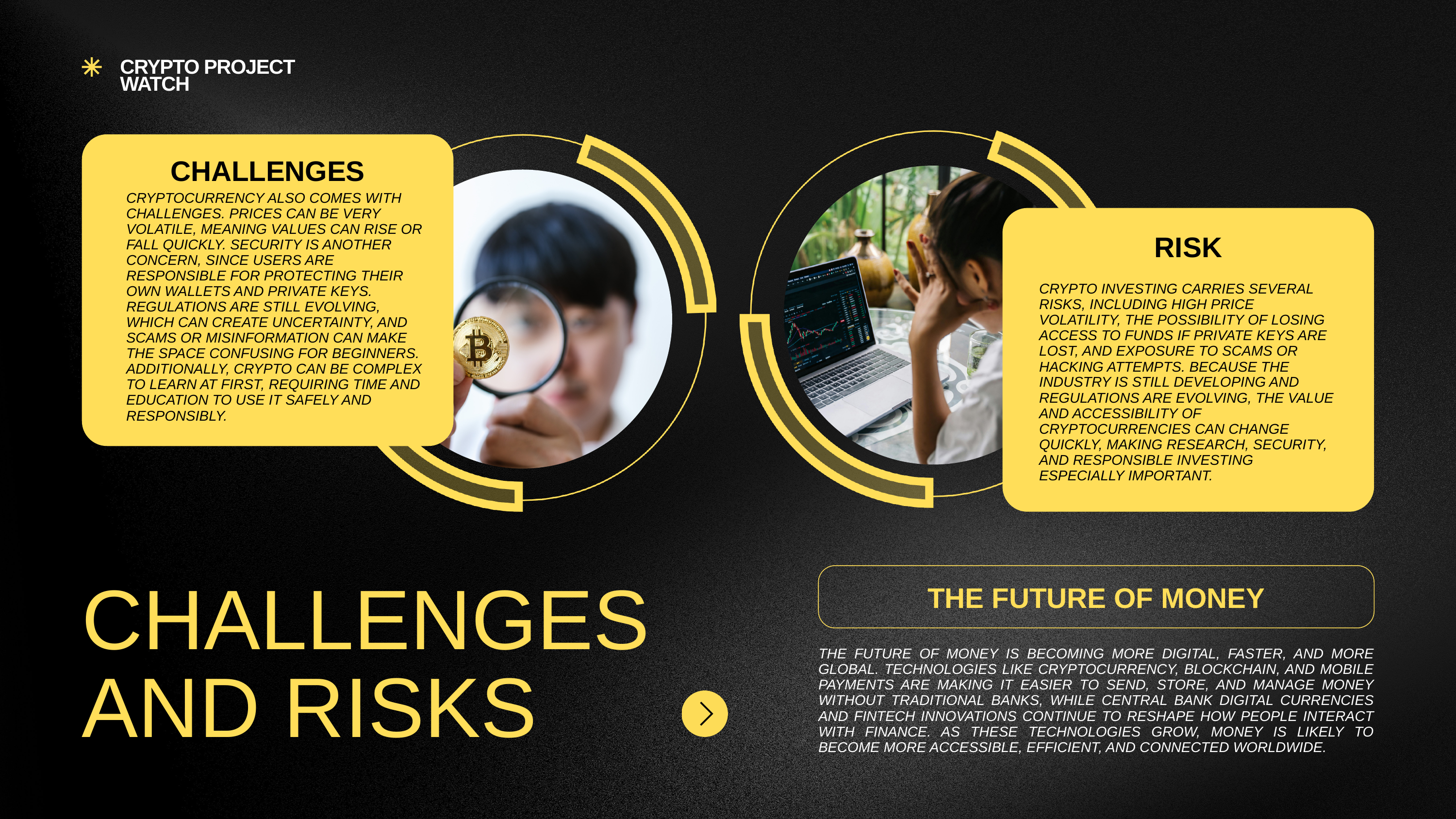

CRYPTO PROJECT WATCH

CHALLENGES

CRYPTOCURRENCY ALSO COMES WITH CHALLENGES. PRICES CAN BE VERY VOLATILE, MEANING VALUES CAN RISE OR FALL QUICKLY. SECURITY IS ANOTHER CONCERN, SINCE USERS ARE RESPONSIBLE FOR PROTECTING THEIR OWN WALLETS AND PRIVATE KEYS. REGULATIONS ARE STILL EVOLVING, WHICH CAN CREATE UNCERTAINTY, AND SCAMS OR MISINFORMATION CAN MAKE THE SPACE CONFUSING FOR BEGINNERS. ADDITIONALLY, CRYPTO CAN BE COMPLEX TO LEARN AT FIRST, REQUIRING TIME AND EDUCATION TO USE IT SAFELY AND RESPONSIBLY.

RISK
CRYPTO INVESTING CARRIES SEVERAL RISKS, INCLUDING HIGH PRICE VOLATILITY, THE POSSIBILITY OF LOSING ACCESS TO FUNDS IF PRIVATE KEYS ARE LOST, AND EXPOSURE TO SCAMS OR HACKING ATTEMPTS. BECAUSE THE INDUSTRY IS STILL DEVELOPING AND REGULATIONS ARE EVOLVING, THE VALUE AND ACCESSIBILITY OF CRYPTOCURRENCIES CAN CHANGE QUICKLY, MAKING RESEARCH, SECURITY, AND RESPONSIBLE INVESTING ESPECIALLY IMPORTANT.

CHALLENGES AND RISKS
THE FUTURE OF MONEY
THE FUTURE OF MONEY IS BECOMING MORE DIGITAL, FASTER, AND MORE GLOBAL. TECHNOLOGIES LIKE CRYPTOCURRENCY, BLOCKCHAIN, AND MOBILE PAYMENTS ARE MAKING IT EASIER TO SEND, STORE, AND MANAGE MONEY WITHOUT TRADITIONAL BANKS, WHILE CENTRAL BANK DIGITAL CURRENCIES AND FINTECH INNOVATIONS CONTINUE TO RESHAPE HOW PEOPLE INTERACT WITH FINANCE. AS THESE TECHNOLOGIES GROW, MONEY IS LIKELY TO BECOME MORE ACCESSIBLE, EFFICIENT, AND CONNECTED WORLDWIDE.